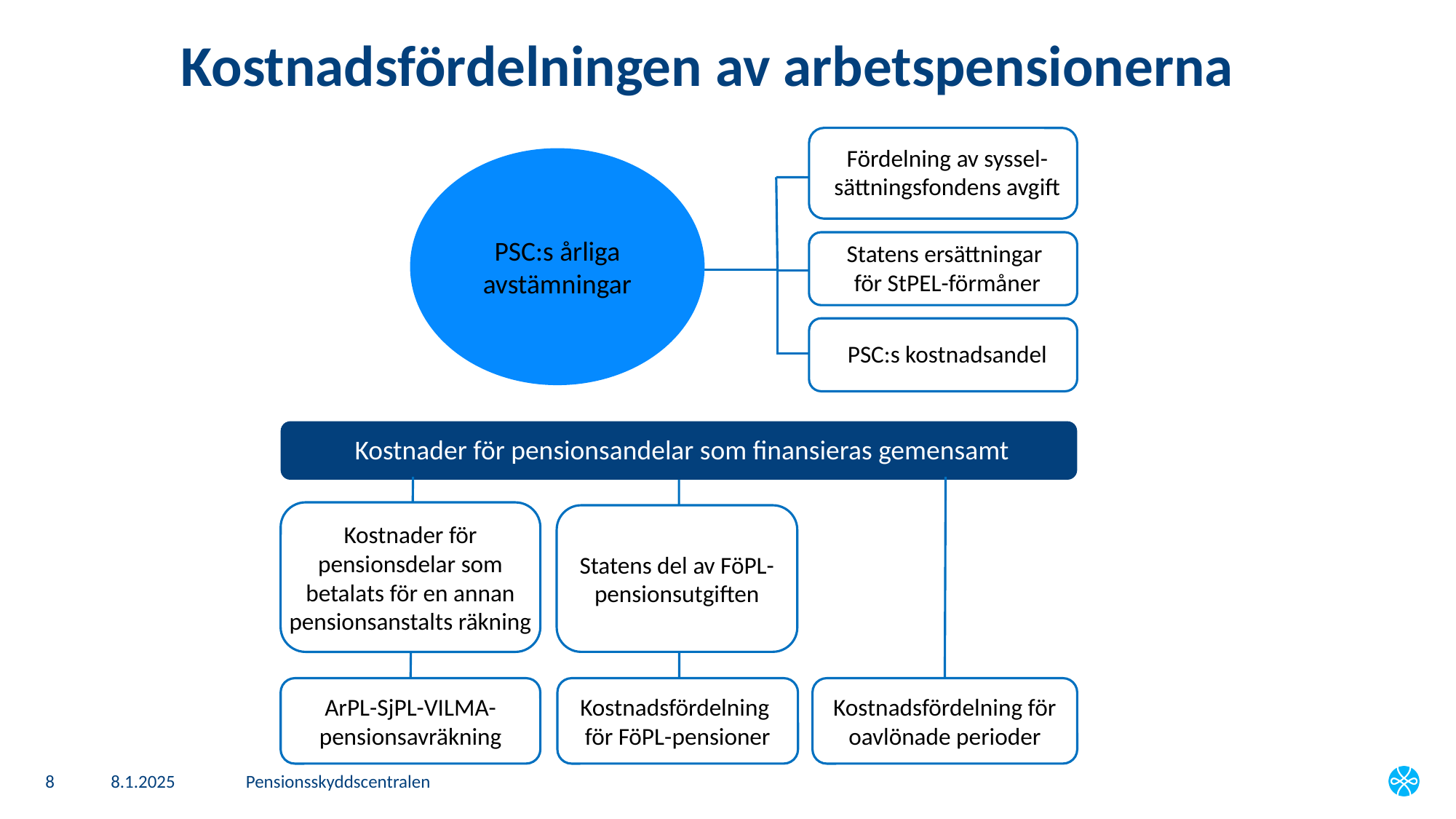

# Kostnadsfördelningen av arbetspensionerna
Fördelning av syssel-sättningsfondens avgift

PSC:s årliga avstämningar
Statens ersättningar
för StPEL-förmåner

PSC:s kostnadsandel

Kostnader för pensionsandelar som finansieras gemensamt

Kostnader för pensionsdelar som betalats för en annan pensionsanstalts räkning

Statens del av FöPL-pensionsutgiften

Kostnadsfördelning
för FöPL-pensioner

Kostnadsfördelning för oavlönade perioder

ArPL-SjPL-VILMA-pensionsavräkning

8
8.1.2025
Pensionsskyddscentralen